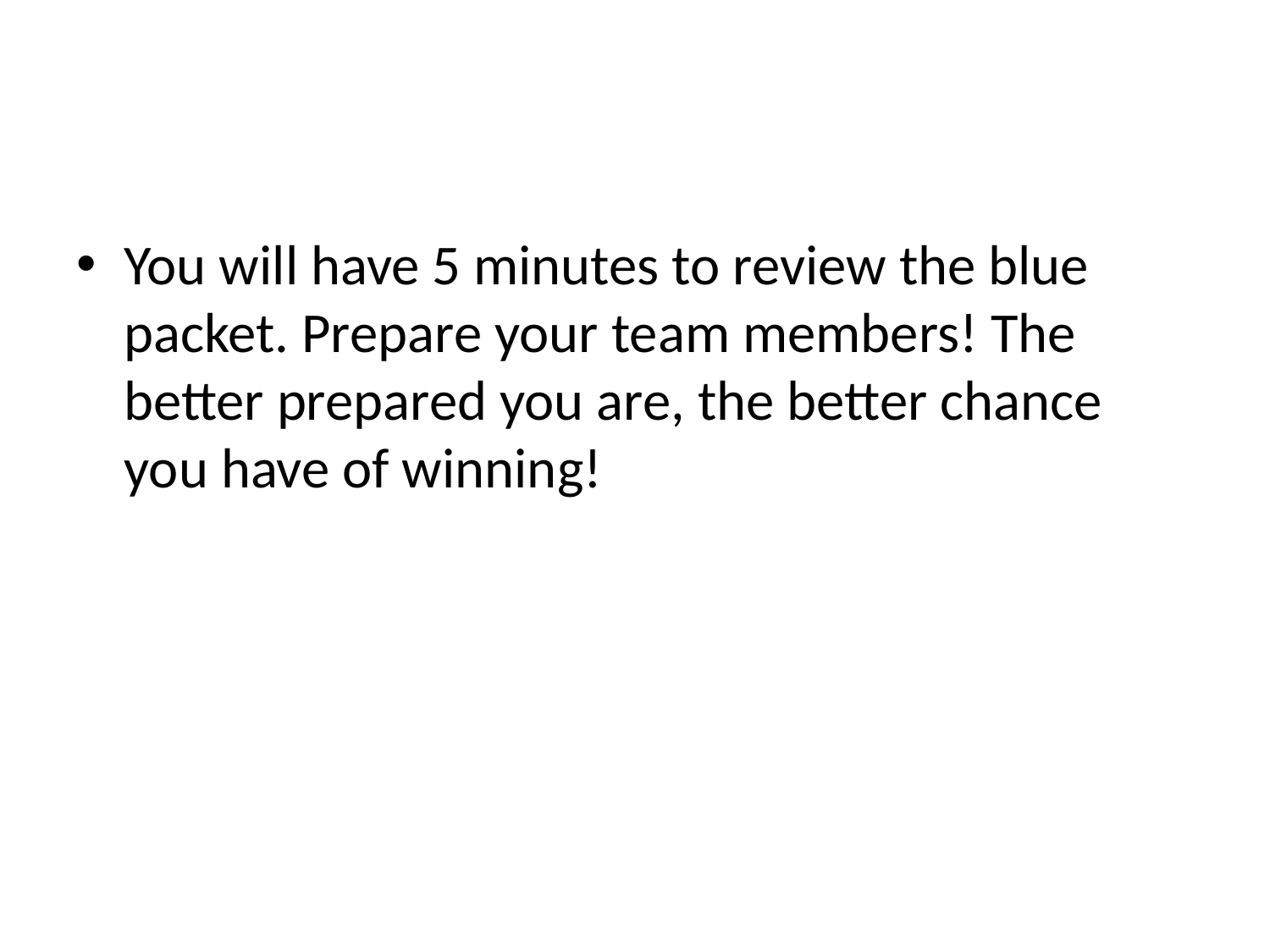

#
You will have 5 minutes to review the blue packet. Prepare your team members! The better prepared you are, the better chance you have of winning!